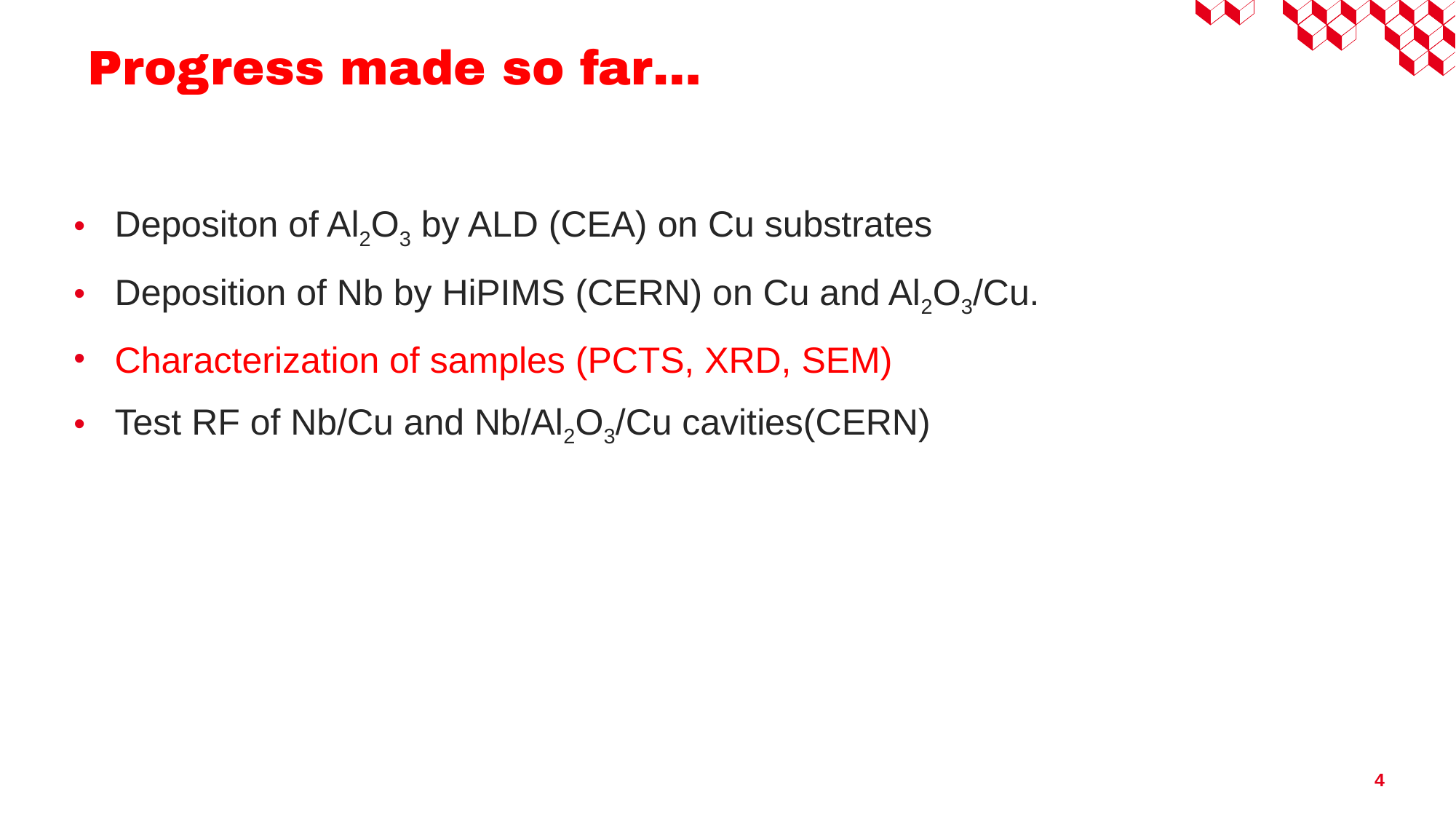

# Progress made so far…
Depositon of Al2O3 by ALD (CEA) on Cu substrates
Deposition of Nb by HiPIMS (CERN) on Cu and Al2O3/Cu.
Characterization of samples (PCTS, XRD, SEM)
Test RF of Nb/Cu and Nb/Al2O3/Cu cavities(CERN)

4